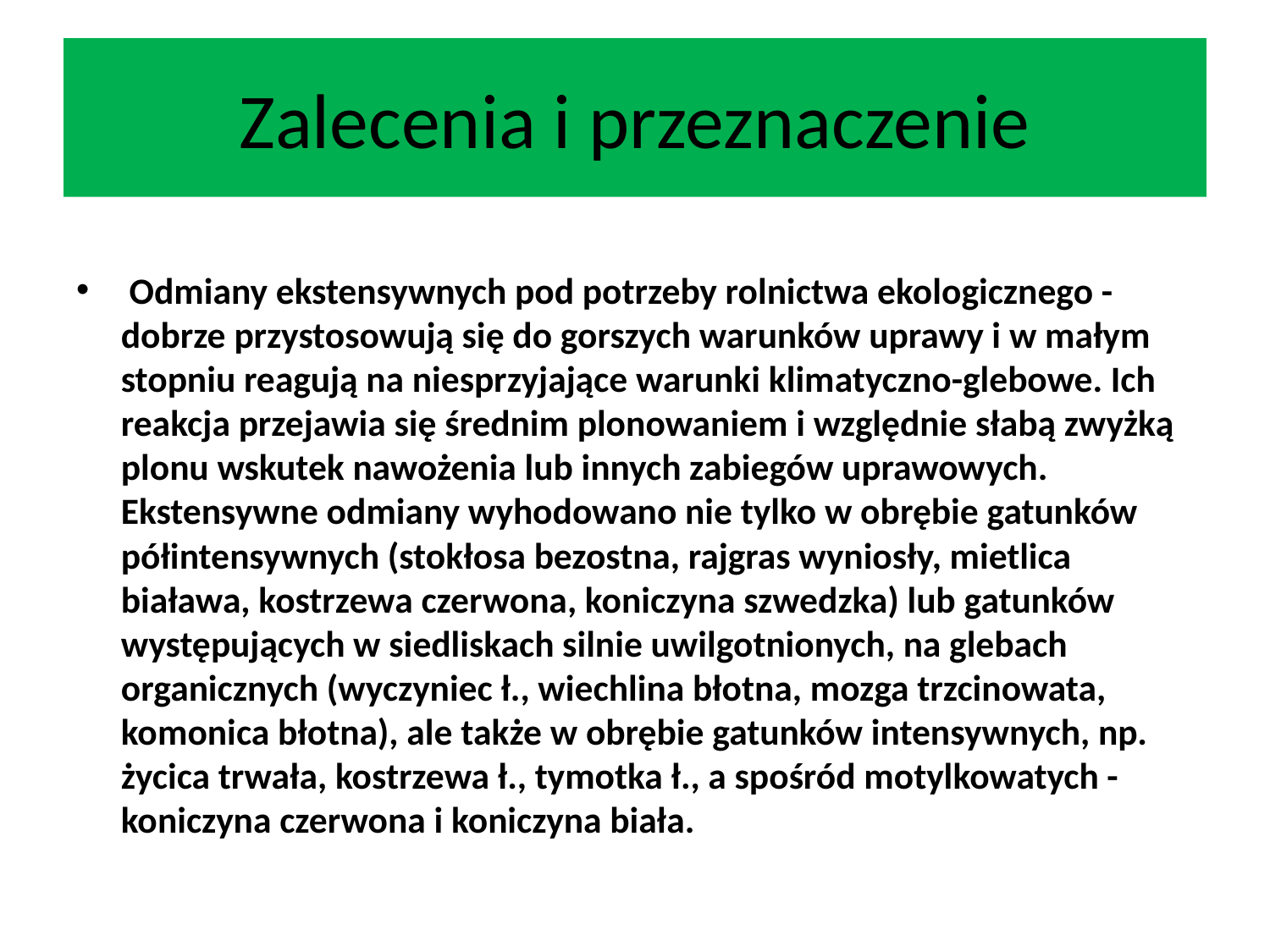

# Zalecenia i przeznaczenie

 Odmiany ekstensywnych pod potrzeby rolnictwa ekologicznego - dobrze przystosowują się do gorszych warunków uprawy i w małym stopniu reagują na niesprzyjające warunki klimatyczno-glebowe. Ich reakcja przejawia się średnim plonowaniem i względnie słabą zwyżką plonu wskutek nawożenia lub innych zabiegów uprawowych. Ekstensywne odmiany wyhodowano nie tylko w obrębie gatunków półintensywnych (stokłosa bezostna, rajgras wyniosły, mietlica biaława, kostrzewa czerwona, koniczyna szwedzka) lub gatunków występujących w siedliskach silnie uwilgotnionych, na glebach organicznych (wyczyniec ł., wiechlina błotna, mozga trzcinowata, komonica błotna), ale także w obrębie gatunków intensywnych, np. życica trwała, kostrzewa ł., tymotka ł., a spośród motylkowatych - koniczyna czerwona i koniczyna biała.